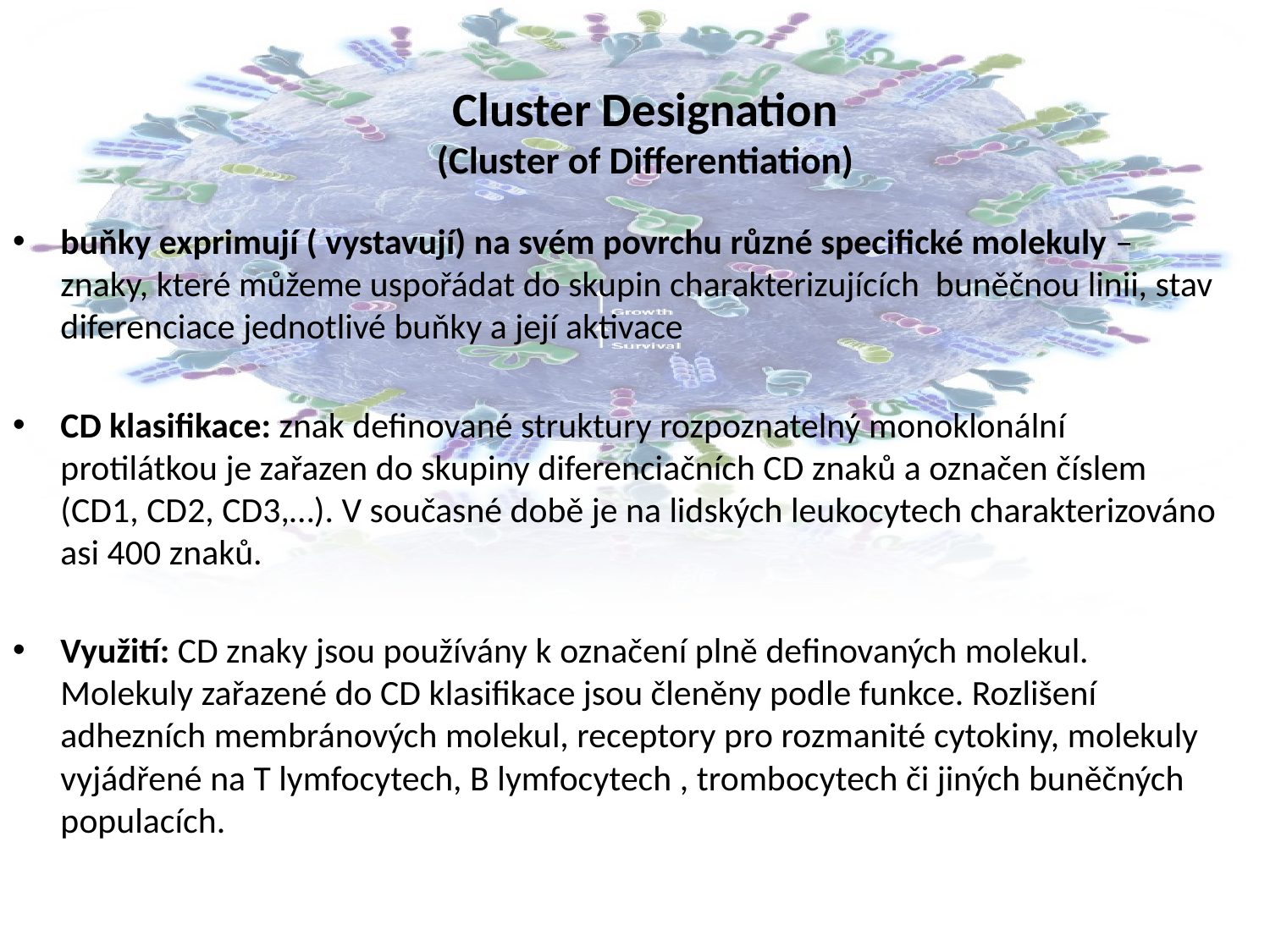

# Cluster Designation (Cluster of Differentiation)
buňky exprimují ( vystavují) na svém povrchu různé specifické molekuly – znaky, které můžeme uspořádat do skupin charakterizujících  buněčnou linii, stav diferenciace jednotlivé buňky a její aktivace

CD klasifikace: znak definované struktury rozpoznatelný monoklonální protilátkou je zařazen do skupiny diferenciačních CD znaků a označen číslem (CD1, CD2, CD3,…). V současné době je na lidských leukocytech charakterizováno asi 400 znaků.

Využití: CD znaky jsou používány k označení plně definovaných molekul. Molekuly zařazené do CD klasifikace jsou členěny podle funkce. Rozlišení adhezních membránových molekul, receptory pro rozmanité cytokiny, molekuly vyjádřené na T lymfocytech, B lymfocytech , trombocytech či jiných buněčných populacích.